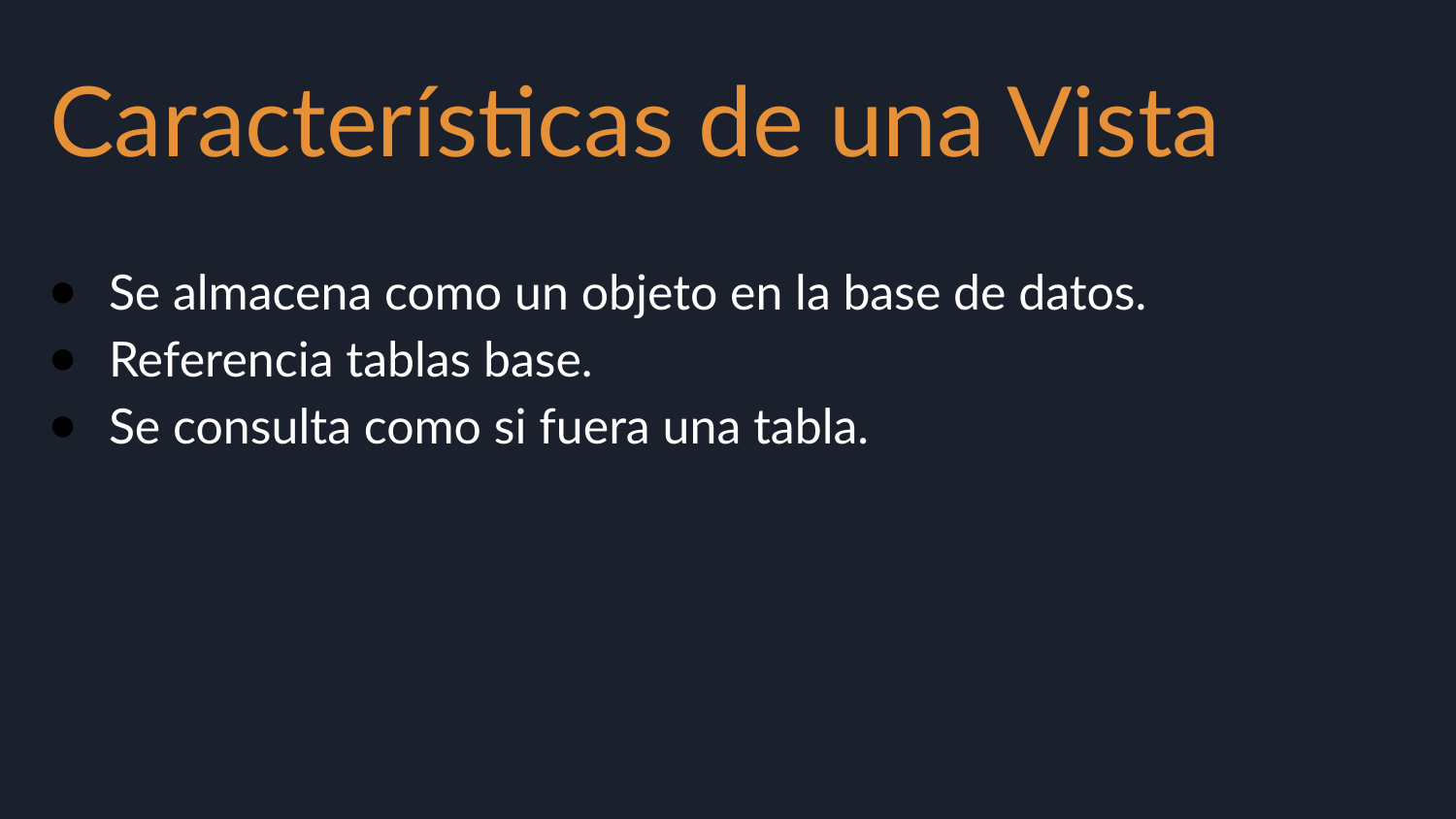

Características de una Vista
Se almacena como un objeto en la base de datos.
Referencia tablas base.
Se consulta como si fuera una tabla.